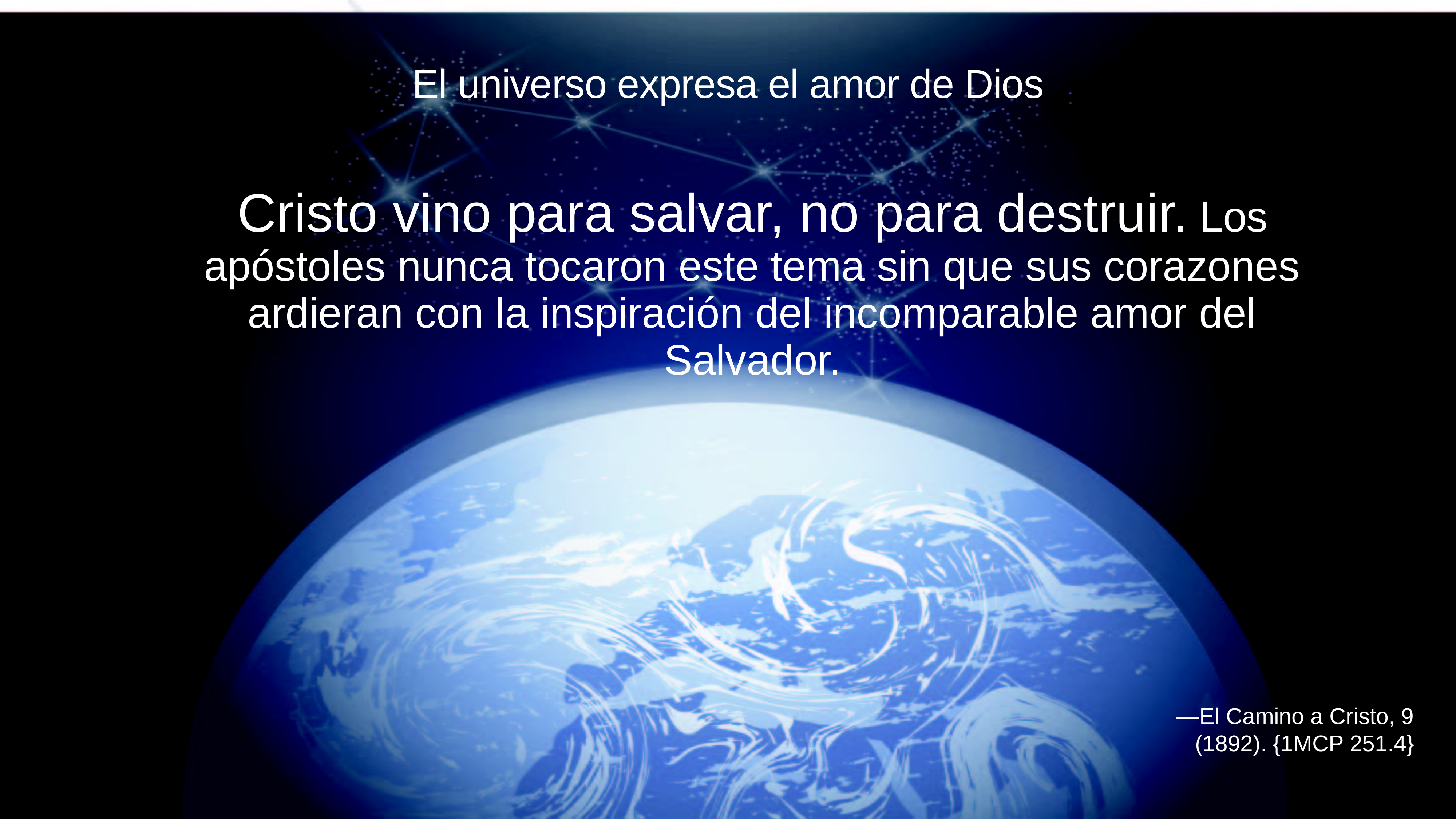

El universo expresa el amor de Dios
Cristo vino para salvar, no para destruir. Los apóstoles nunca tocaron este tema sin que sus corazones ardieran con la inspiración del incomparable amor del Salvador.
—El Camino a Cristo, 9 (1892). {1MCP 251.4}